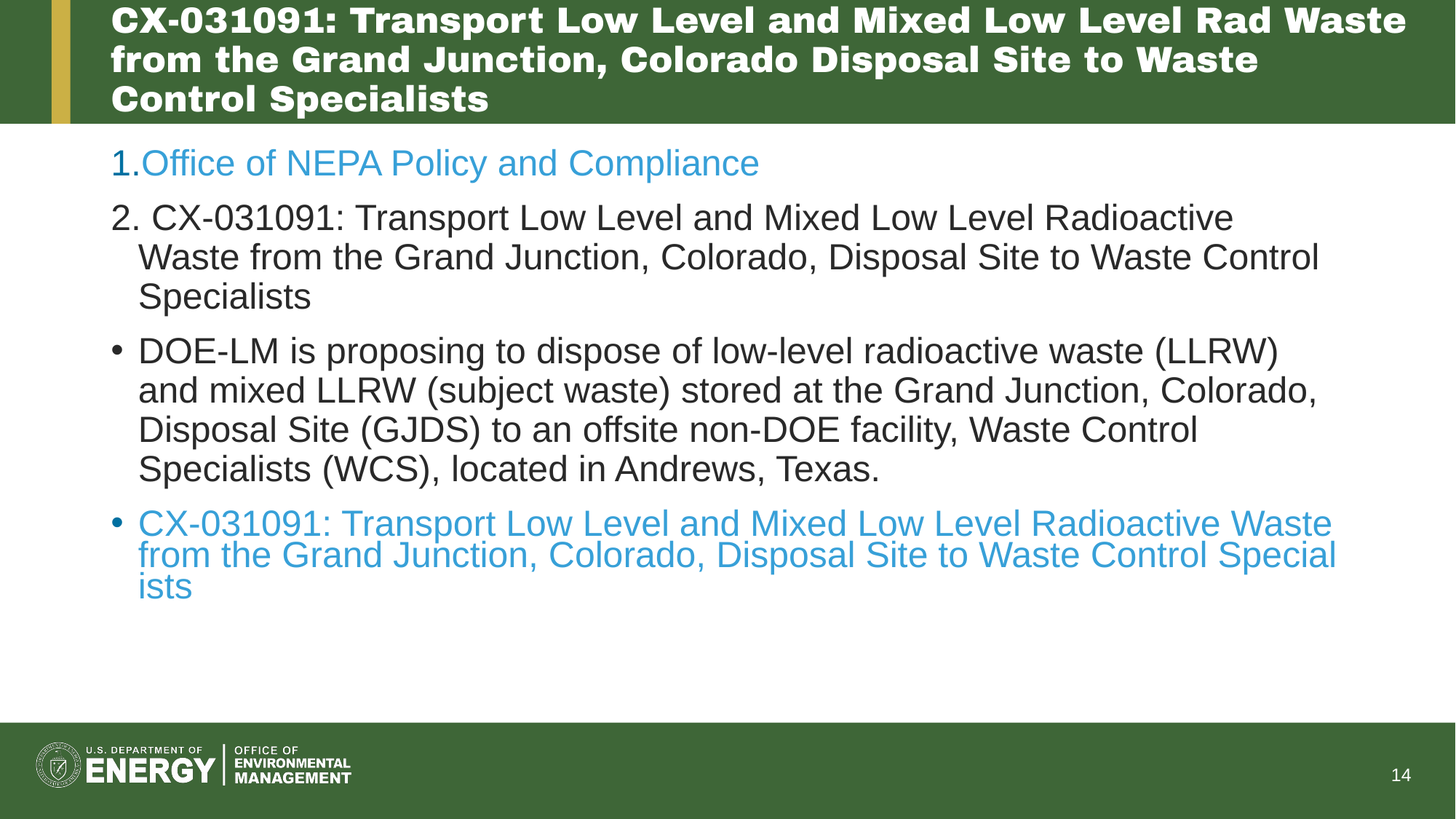

# CX-031091: Transport Low Level and Mixed Low Level Rad Waste from the Grand Junction, Colorado Disposal Site to Waste Control Specialists
Office of NEPA Policy and Compliance
 CX-031091: Transport Low Level and Mixed Low Level Radioactive Waste from the Grand Junction, Colorado, Disposal Site to Waste Control Specialists
DOE-LM is proposing to dispose of low-level radioactive waste (LLRW) and mixed LLRW (subject waste) stored at the Grand Junction, Colorado, Disposal Site (GJDS) to an offsite non-DOE facility, Waste Control Specialists (WCS), located in Andrews, Texas.
CX-031091: Transport Low Level and Mixed Low Level Radioactive Waste from the Grand Junction, Colorado, Disposal Site to Waste Control Specialists

14